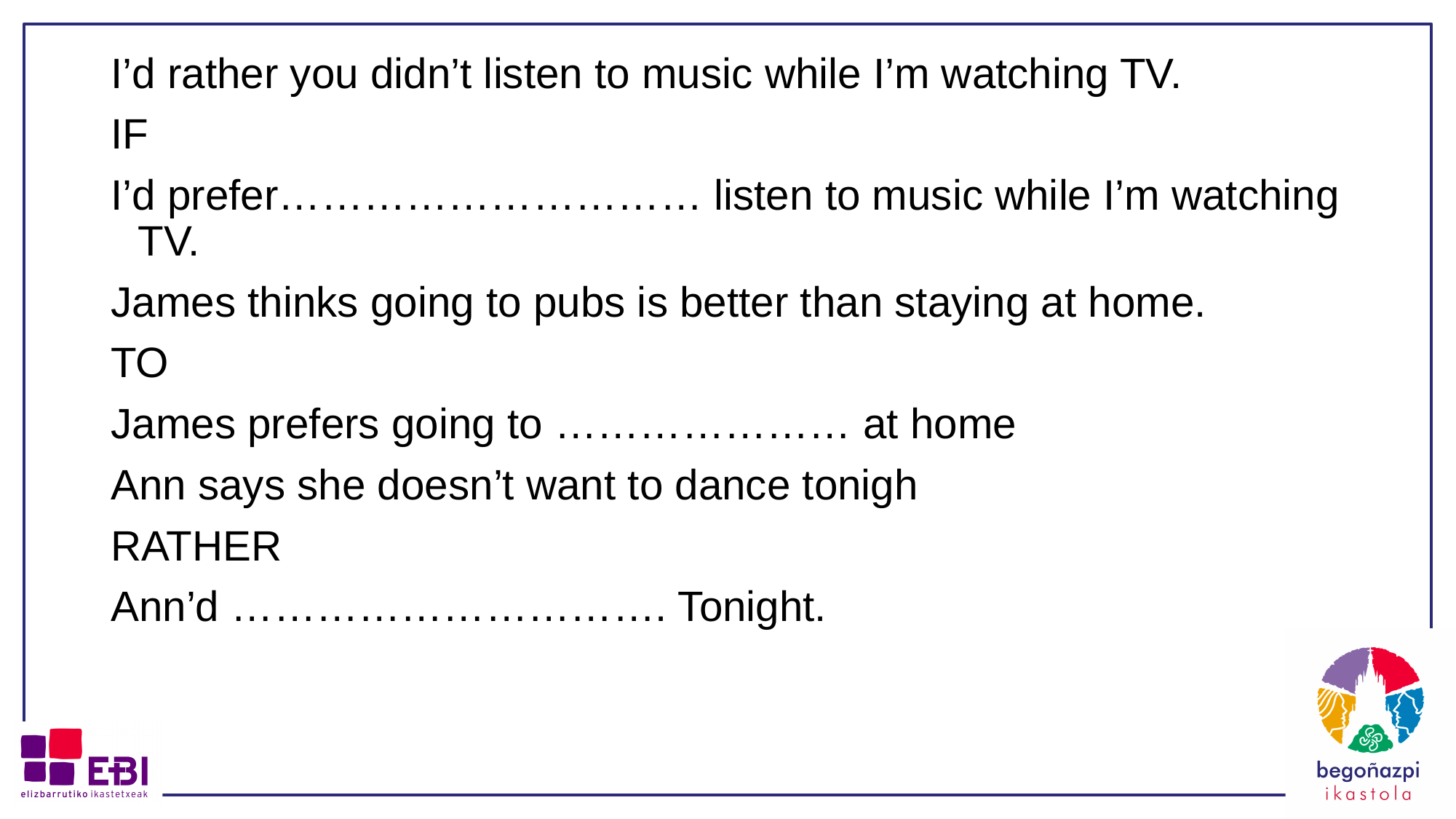

I’d rather you didn’t listen to music while I’m watching TV.
IF
I’d prefer………………………… listen to music while I’m watching TV.
James thinks going to pubs is better than staying at home.
TO
James prefers going to ………………… at home
Ann says she doesn’t want to dance tonigh
RATHER
Ann’d …………………………. Tonight.